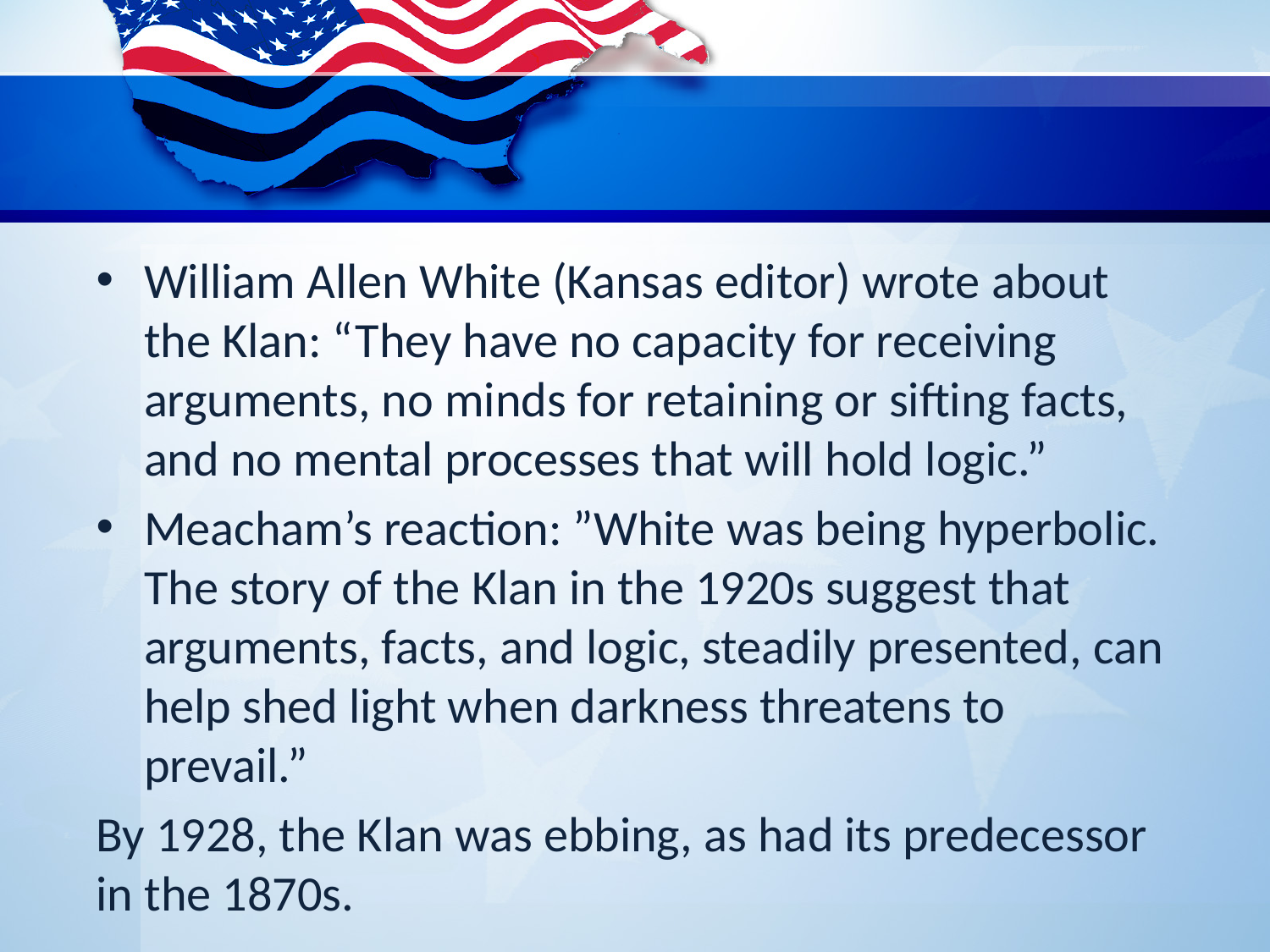

#
William Allen White (Kansas editor) wrote about the Klan: “They have no capacity for receiving arguments, no minds for retaining or sifting facts, and no mental processes that will hold logic.”
Meacham’s reaction: ”White was being hyperbolic. The story of the Klan in the 1920s suggest that arguments, facts, and logic, steadily presented, can help shed light when darkness threatens to prevail.”
By 1928, the Klan was ebbing, as had its predecessor in the 1870s.